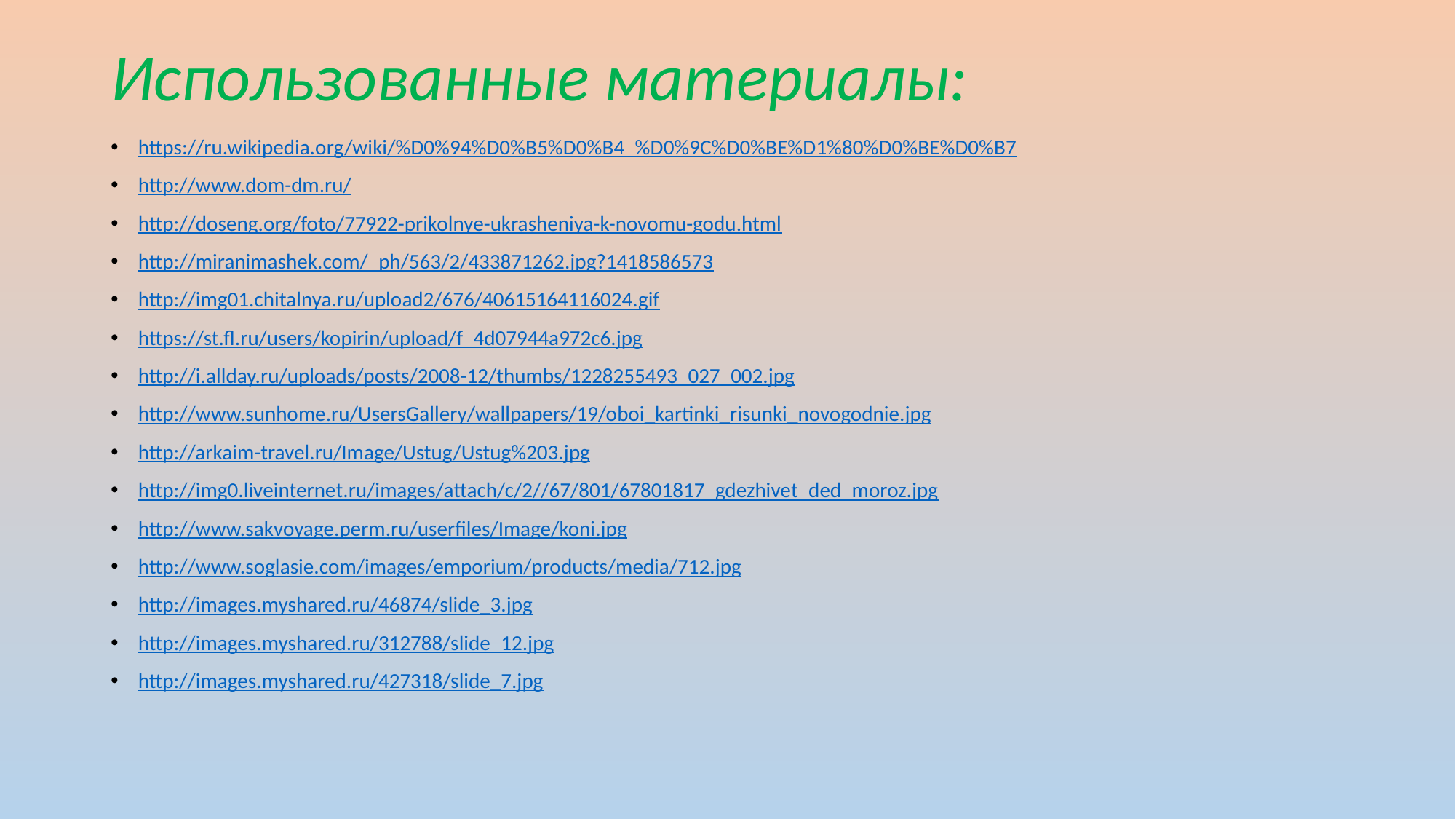

# Использованные материалы:
https://ru.wikipedia.org/wiki/%D0%94%D0%B5%D0%B4_%D0%9C%D0%BE%D1%80%D0%BE%D0%B7
http://www.dom-dm.ru/
http://doseng.org/foto/77922-prikolnye-ukrasheniya-k-novomu-godu.html
http://miranimashek.com/_ph/563/2/433871262.jpg?1418586573
http://img01.chitalnya.ru/upload2/676/40615164116024.gif
https://st.fl.ru/users/kopirin/upload/f_4d07944a972c6.jpg
http://i.allday.ru/uploads/posts/2008-12/thumbs/1228255493_027_002.jpg
http://www.sunhome.ru/UsersGallery/wallpapers/19/oboi_kartinki_risunki_novogodnie.jpg
http://arkaim-travel.ru/Image/Ustug/Ustug%203.jpg
http://img0.liveinternet.ru/images/attach/c/2//67/801/67801817_gdezhivet_ded_moroz.jpg
http://www.sakvoyage.perm.ru/userfiles/Image/koni.jpg
http://www.soglasie.com/images/emporium/products/media/712.jpg
http://images.myshared.ru/46874/slide_3.jpg
http://images.myshared.ru/312788/slide_12.jpg
http://images.myshared.ru/427318/slide_7.jpg